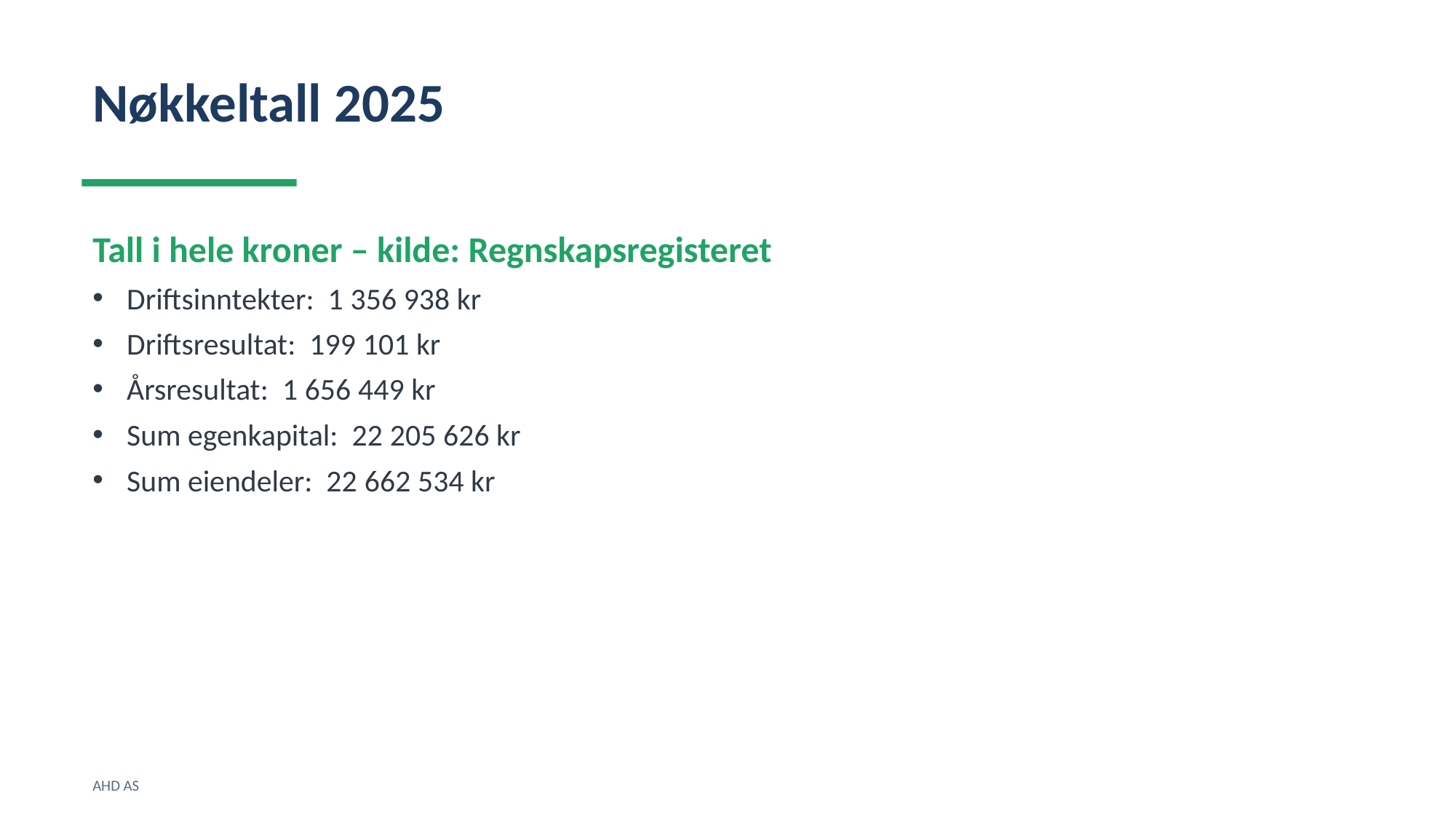

Nøkkeltall 2025

Tall i hele kroner – kilde: Regnskapsregisteret
Driftsinntekter:  1 356 938 kr
Driftsresultat:  199 101 kr
Årsresultat:  1 656 449 kr
Sum egenkapital:  22 205 626 kr
Sum eiendeler:  22 662 534 kr
AHD AS